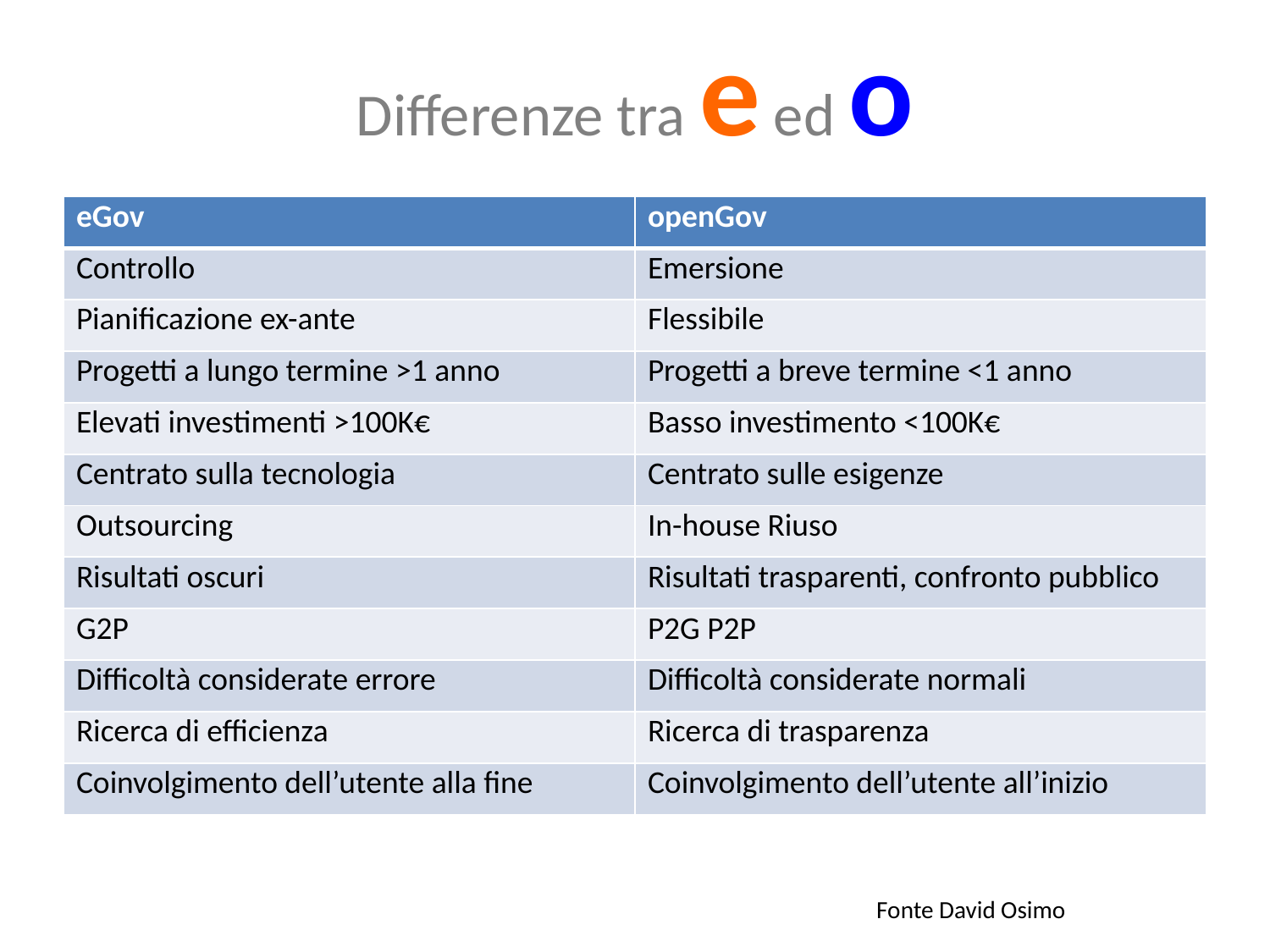

# Differenze tra e ed o
| eGov | openGov |
| --- | --- |
| Controllo | Emersione |
| Pianificazione ex-ante | Flessibile |
| Progetti a lungo termine >1 anno | Progetti a breve termine <1 anno |
| Elevati investimenti >100K€ | Basso investimento <100K€ |
| Centrato sulla tecnologia | Centrato sulle esigenze |
| Outsourcing | In-house Riuso |
| Risultati oscuri | Risultati trasparenti, confronto pubblico |
| G2P | P2G P2P |
| Difficoltà considerate errore | Difficoltà considerate normali |
| Ricerca di efficienza | Ricerca di trasparenza |
| Coinvolgimento dell’utente alla fine | Coinvolgimento dell’utente all’inizio |
Fonte David Osimo